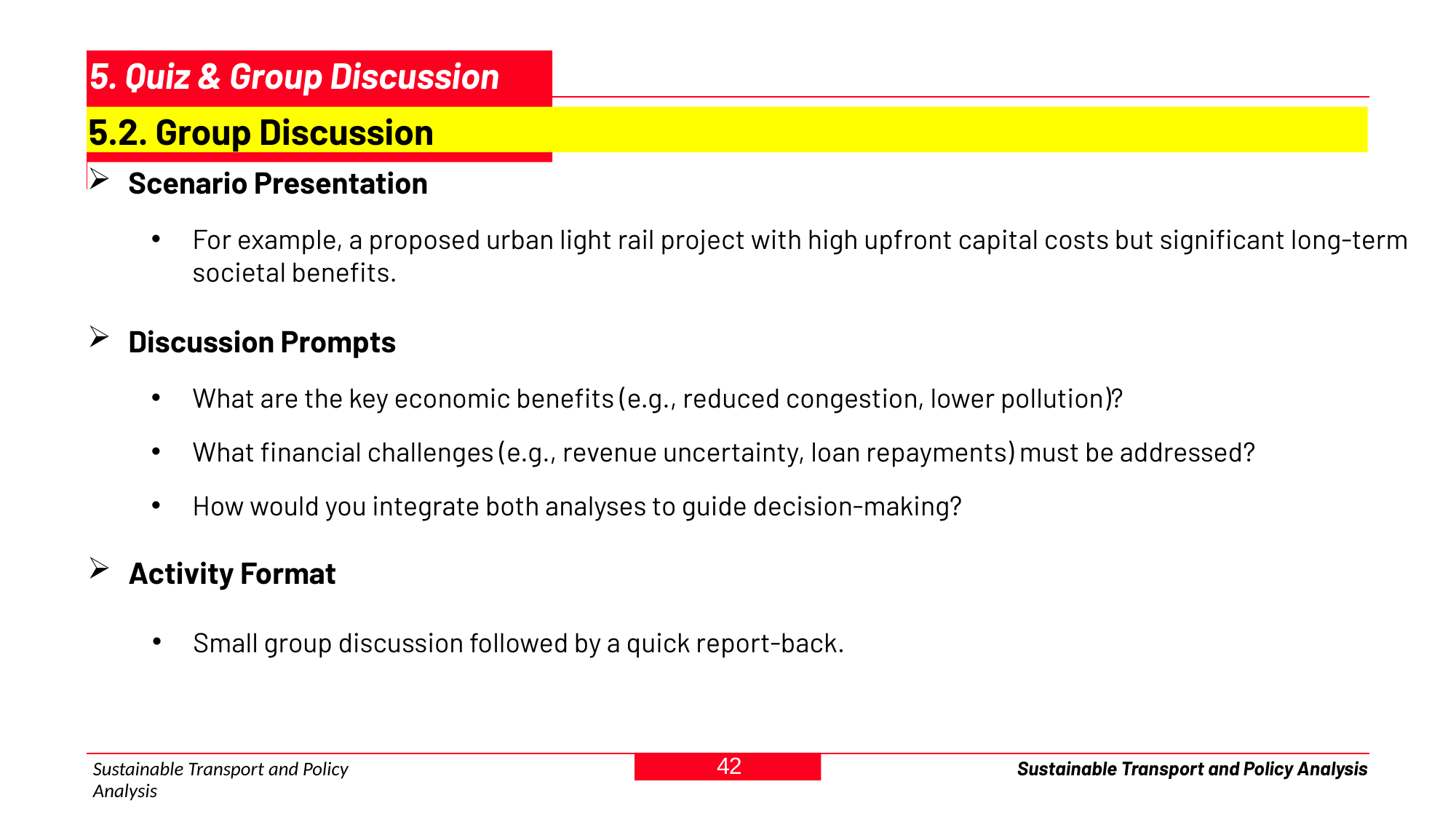

# 5. Quiz & Group Discussion
5.2. Group Discussion
Scenario Presentation
For example, a proposed urban light rail project with high upfront capital costs but significant long-term societal benefits.
Discussion Prompts
What are the key economic benefits (e.g., reduced congestion, lower pollution)?
What financial challenges (e.g., revenue uncertainty, loan repayments) must be addressed?
How would you integrate both analyses to guide decision-making?
Activity Format
Small group discussion followed by a quick report-back.
42
Sustainable Transport and Policy Analysis
Sustainable Transport and Policy Analysis